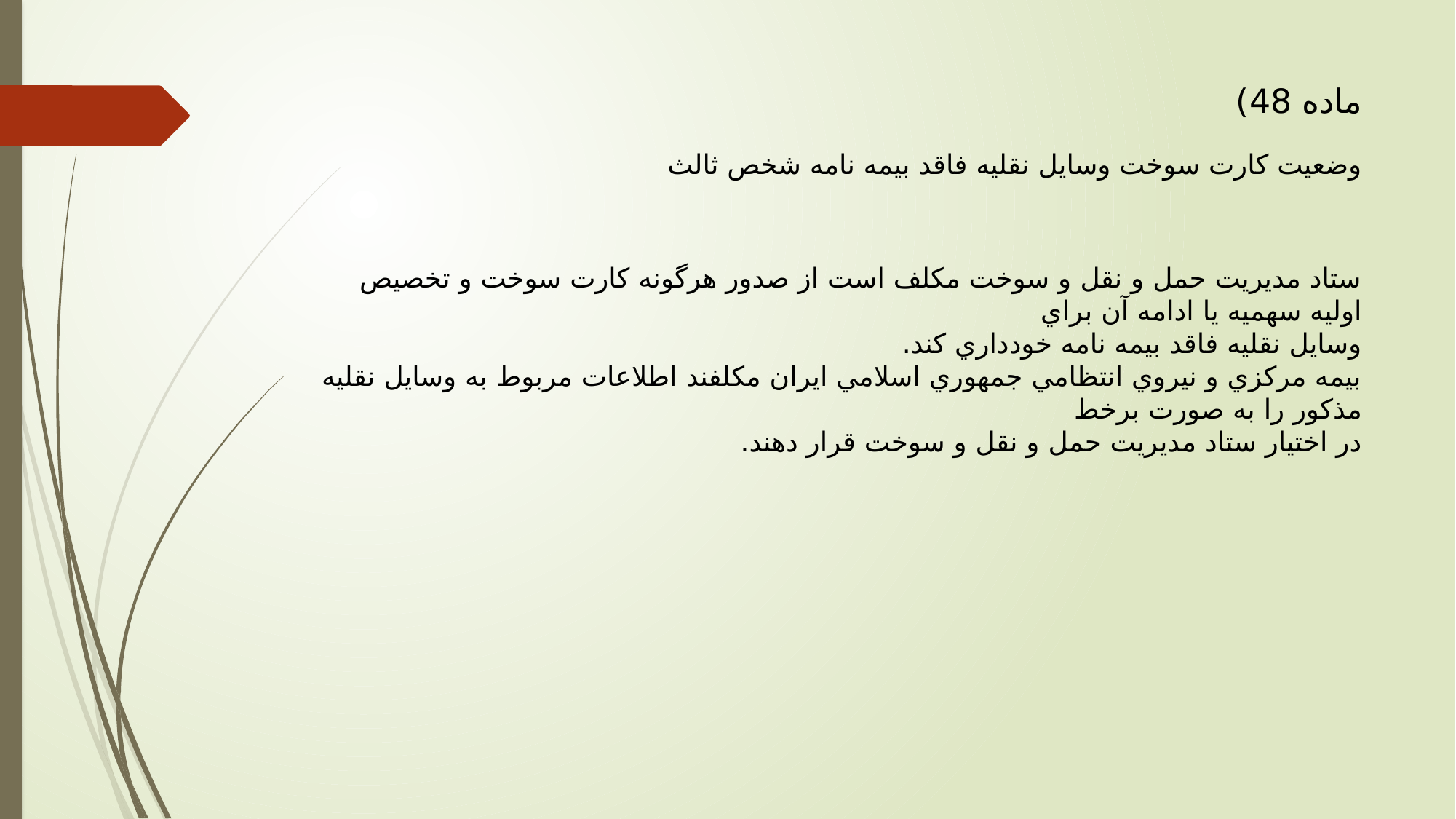

# ماده 48) وضعیت کارت سوخت وسایل نقلیه فاقد بیمه نامه شخص ثالث
ستاد مديريت حمل و نقل و سوخت مكلف است از صدور هرگونه كارت سوخت و تخصيص اوليه سهميه يا ادامه آن براي
وسايل نقليه فاقد بيمه نامه خودداري كند.
بيمه مركزي و نيروي انتظامي جمهوري اسلامي ايران مكلفند اطلاعات مربوط به وسايل نقليه مذكور را به صورت برخط
در اختيار ستاد مديريت حمل و نقل و سوخت قرار دهند.